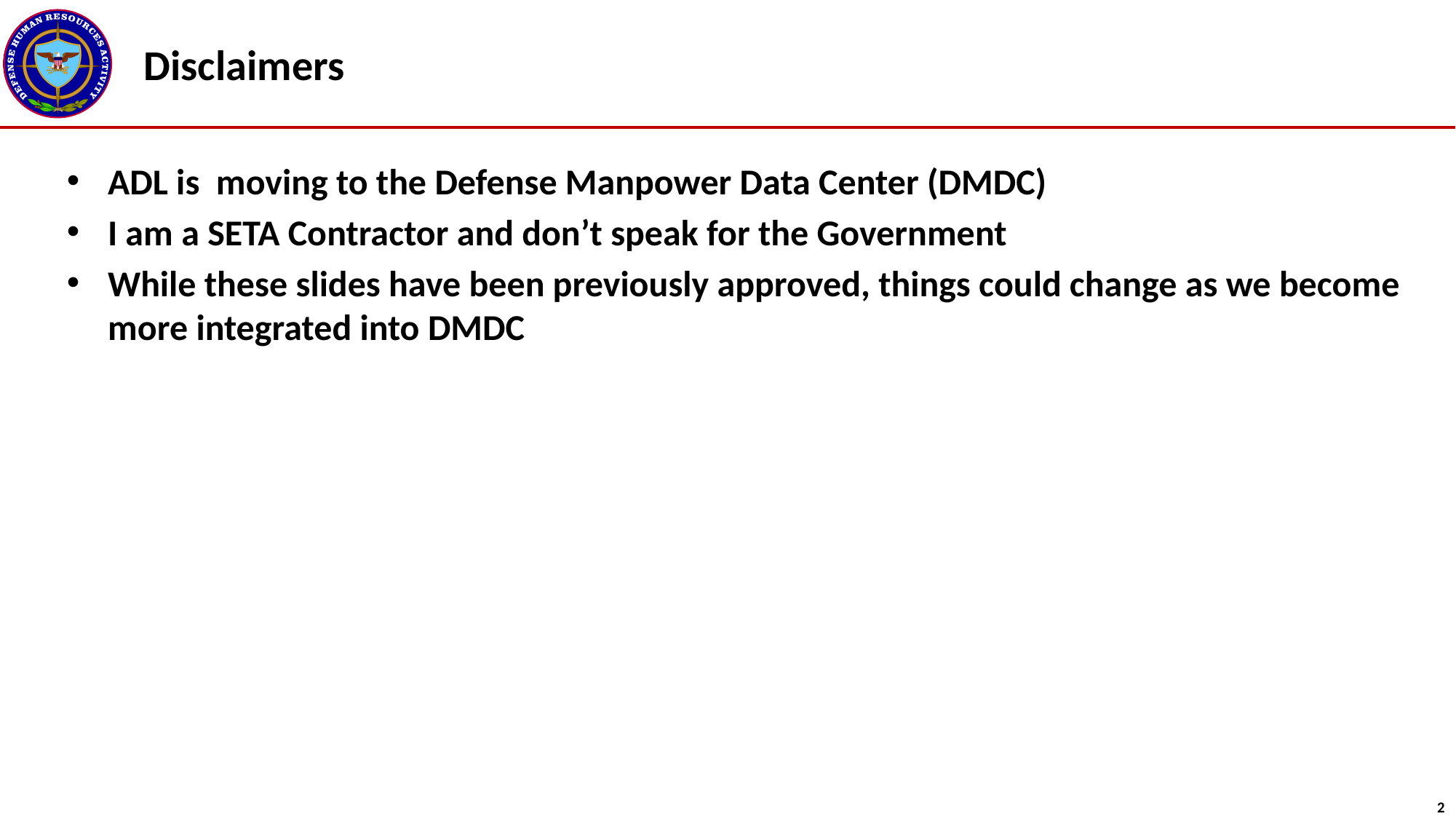

Disclaimers
ADL is  moving to the Defense Manpower Data Center (DMDC)
I am a SETA Contractor and don’t speak for the Government
While these slides have been previously approved, things could change as we become more integrated into DMDC
2